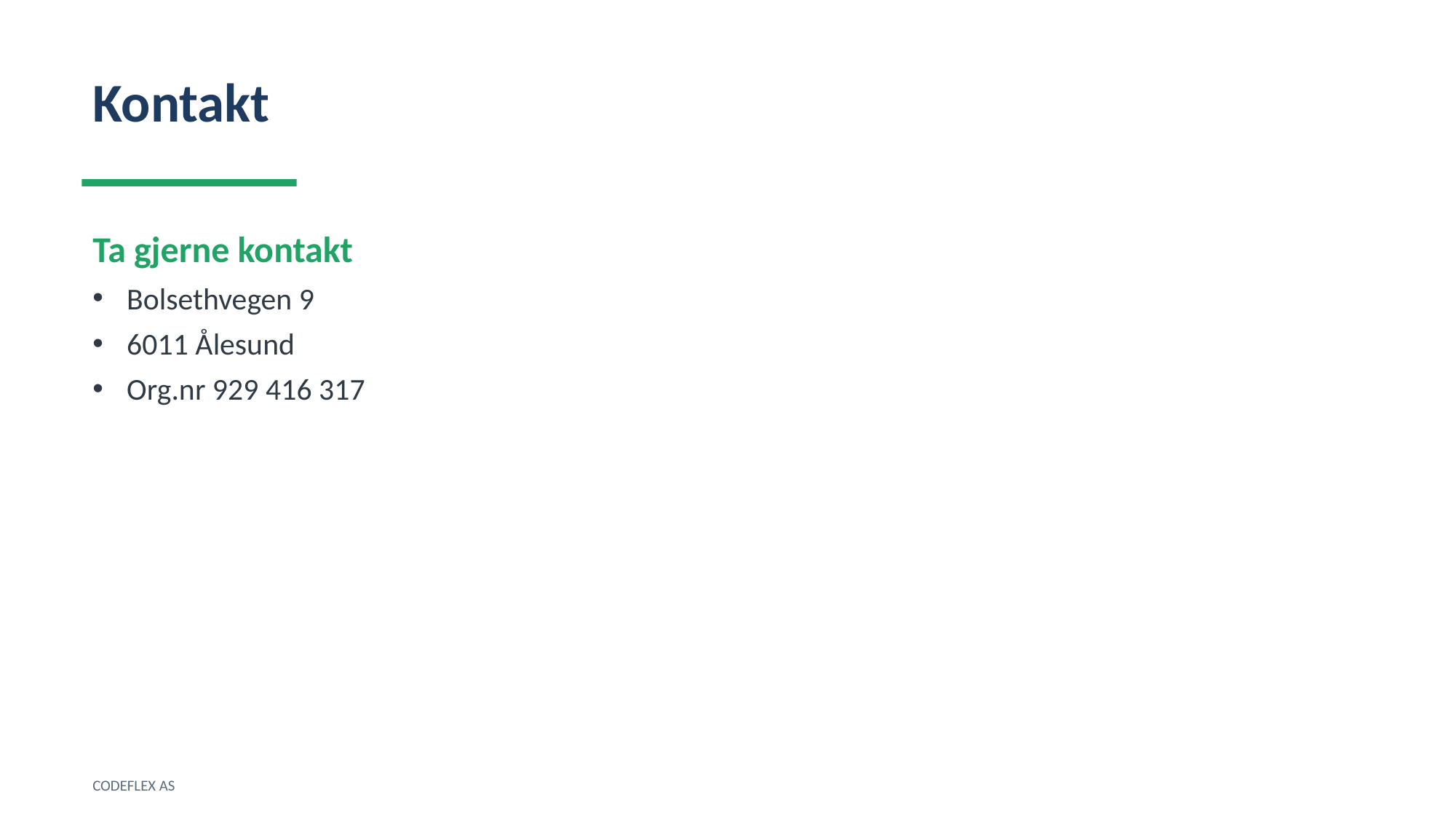

Kontakt

Ta gjerne kontakt
Bolsethvegen 9
6011 Ålesund
Org.nr 929 416 317
CODEFLEX AS